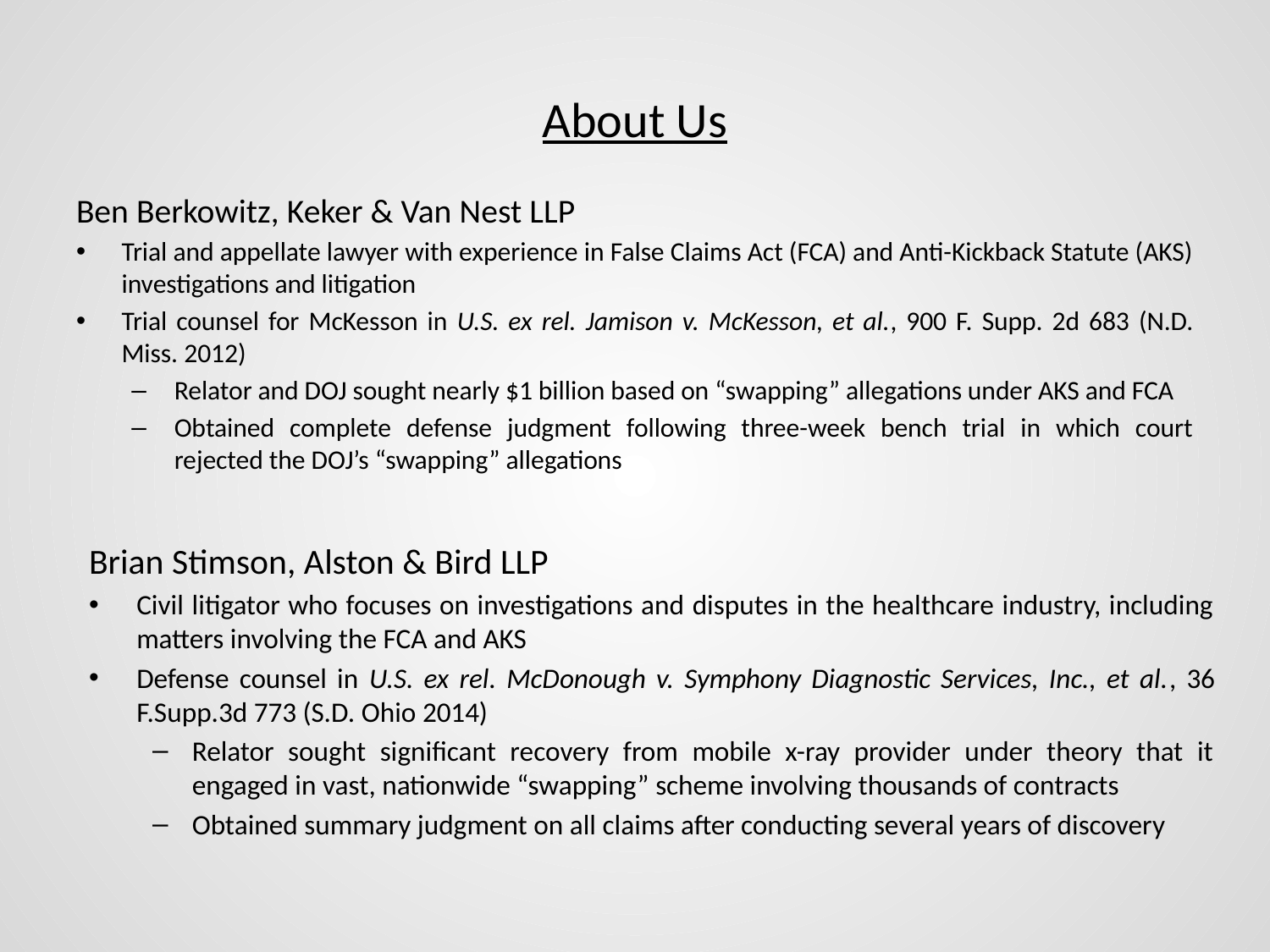

# About Us
Ben Berkowitz, Keker & Van Nest LLP
Trial and appellate lawyer with experience in False Claims Act (FCA) and Anti-Kickback Statute (AKS) investigations and litigation
Trial counsel for McKesson in U.S. ex rel. Jamison v. McKesson, et al., 900 F. Supp. 2d 683 (N.D. Miss. 2012)
Relator and DOJ sought nearly $1 billion based on “swapping” allegations under AKS and FCA
Obtained complete defense judgment following three-week bench trial in which court rejected the DOJ’s “swapping” allegations

Brian Stimson, Alston & Bird LLP
Civil litigator who focuses on investigations and disputes in the healthcare industry, including matters involving the FCA and AKS
Defense counsel in U.S. ex rel. McDonough v. Symphony Diagnostic Services, Inc., et al., 36 F.Supp.3d 773 (S.D. Ohio 2014)
Relator sought significant recovery from mobile x-ray provider under theory that it engaged in vast, nationwide “swapping” scheme involving thousands of contracts
Obtained summary judgment on all claims after conducting several years of discovery